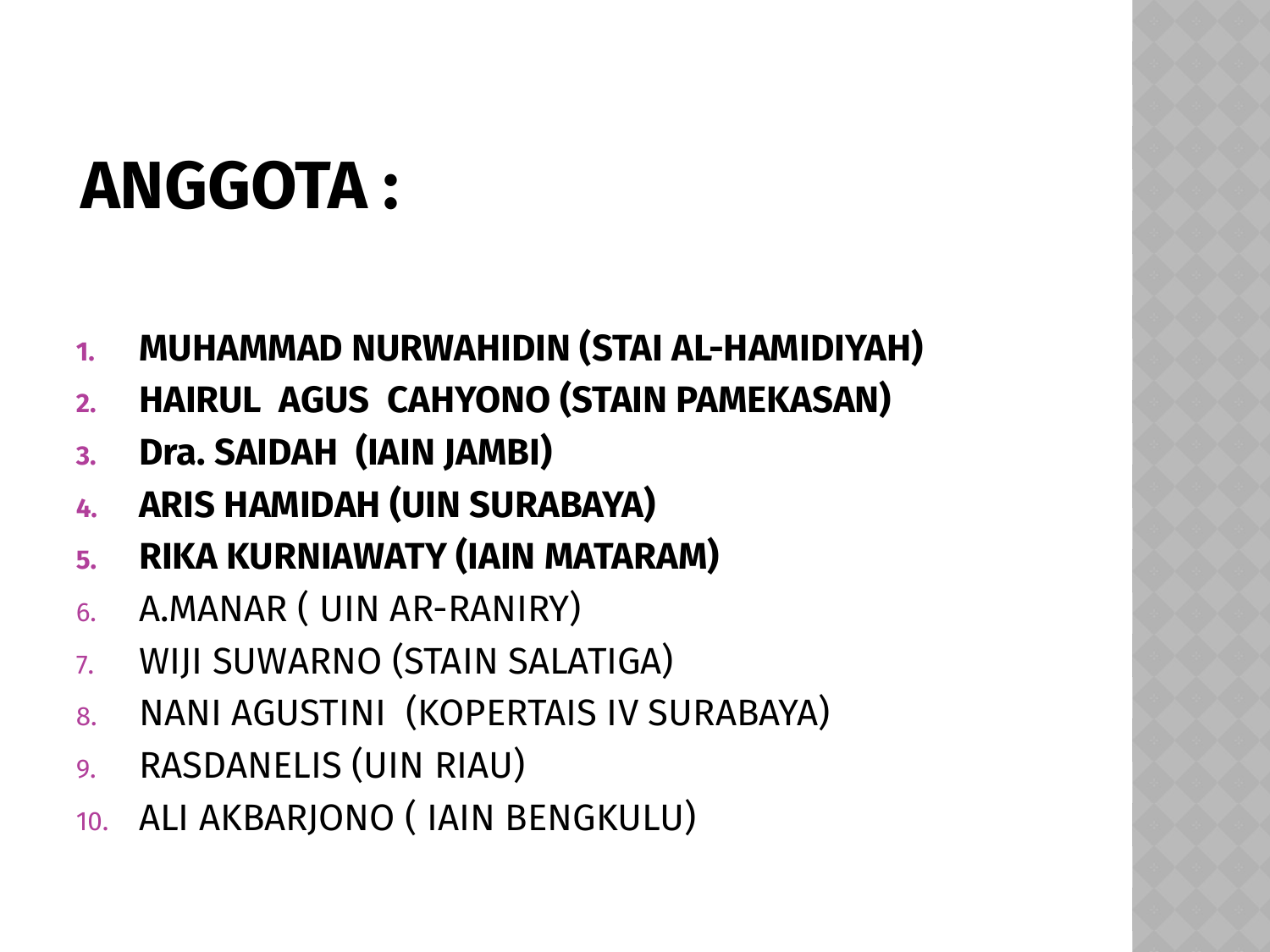

# Anggota :
MUHAMMAD NURWAHIDIN (STAI AL-HAMIDIYAH)
HAIRUL  AGUS  CAHYONO (STAIN PAMEKASAN)
Dra. SAIDAH  (IAIN JAMBI)
ARIS HAMIDAH (UIN SURABAYA)
RIKA KURNIAWATY (IAIN MATARAM)
A.MANAR ( UIN AR-RANIRY)
WIJI SUWARNO (STAIN SALATIGA)
NANI AGUSTINI  (KOPERTAIS IV SURABAYA)
RASDANELIS (UIN RIAU)
ALI AKBARJONO ( IAIN BENGKULU)